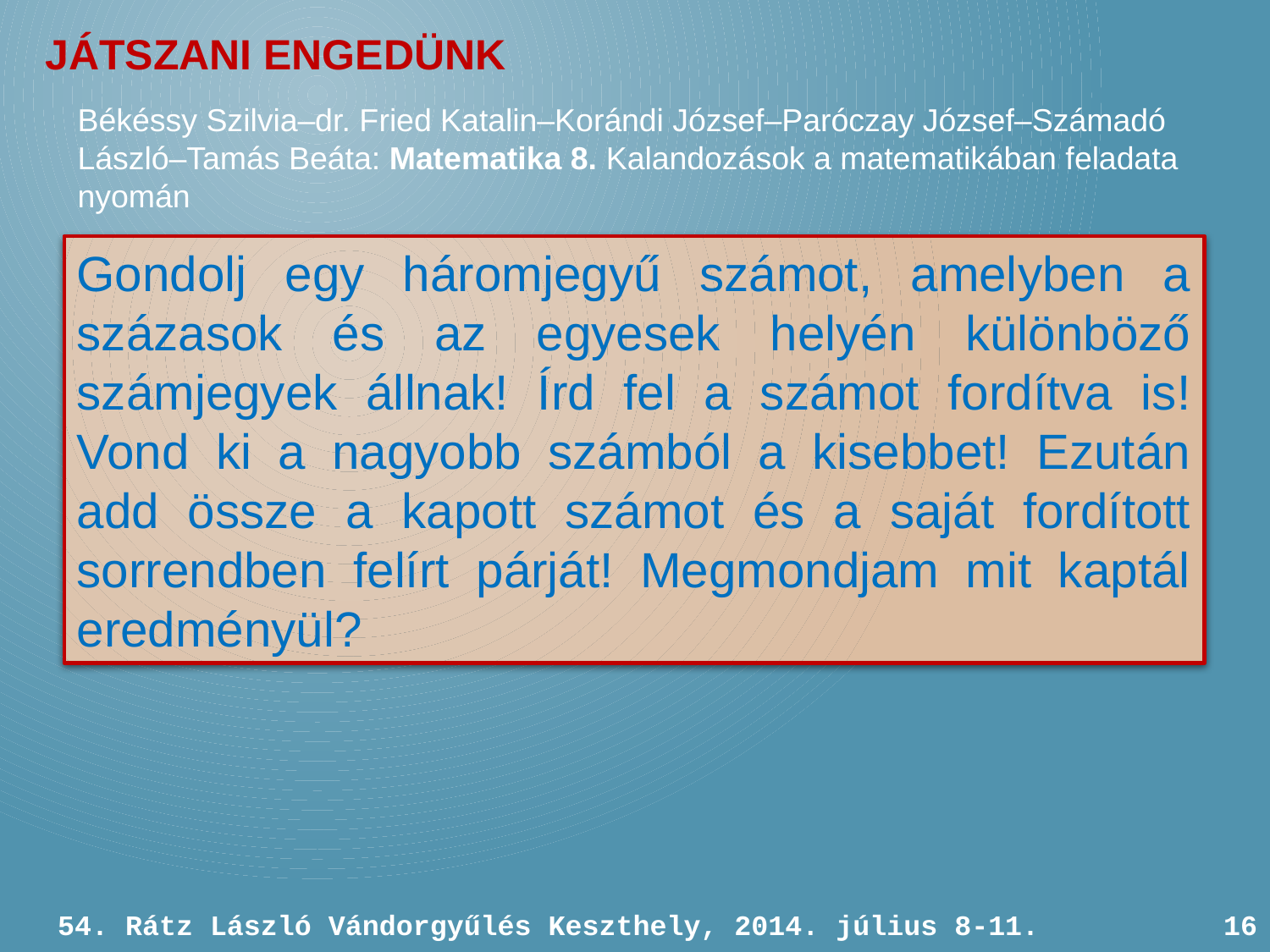

JÁTSZANI ENGEDÜNK
Békéssy Szilvia–dr. Fried Katalin–Korándi József–Paróczay József–Számadó László–Tamás Beáta: Matematika 8. Kalandozások a matematikában feladata nyomán
Gondolj egy háromjegyű számot, amelyben a százasok és az egyesek helyén különböző számjegyek állnak! Írd fel a számot fordítva is! Vond ki a nagyobb számból a kisebbet! Ezután add össze a kapott számot és a saját fordított sorrendben felírt párját! Megmondjam mit kaptál eredményül?
54. Rátz László Vándorgyűlés Keszthely, 2014. július 8-11.
16